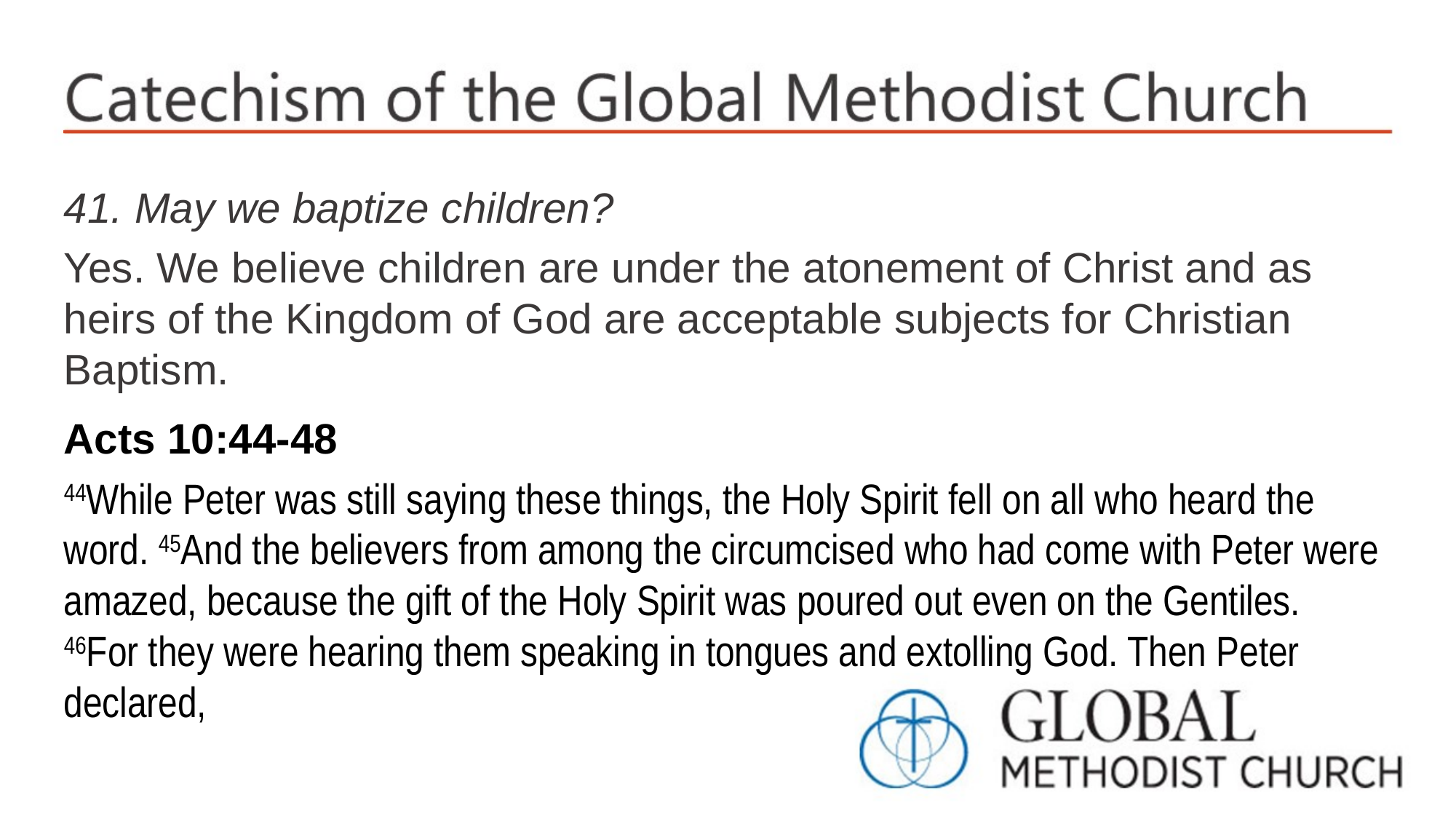

41. May we baptize children?
Yes. We believe children are under the atonement of Christ and as heirs of the Kingdom of God are acceptable subjects for Christian Baptism.
Acts 10:44-48
44While Peter was still saying these things, the Holy Spirit fell on all who heard the word. 45And the believers from among the circumcised who had come with Peter were amazed, because the gift of the Holy Spirit was poured out even on the Gentiles. 46For they were hearing them speaking in tongues and extolling God. Then Peter declared,